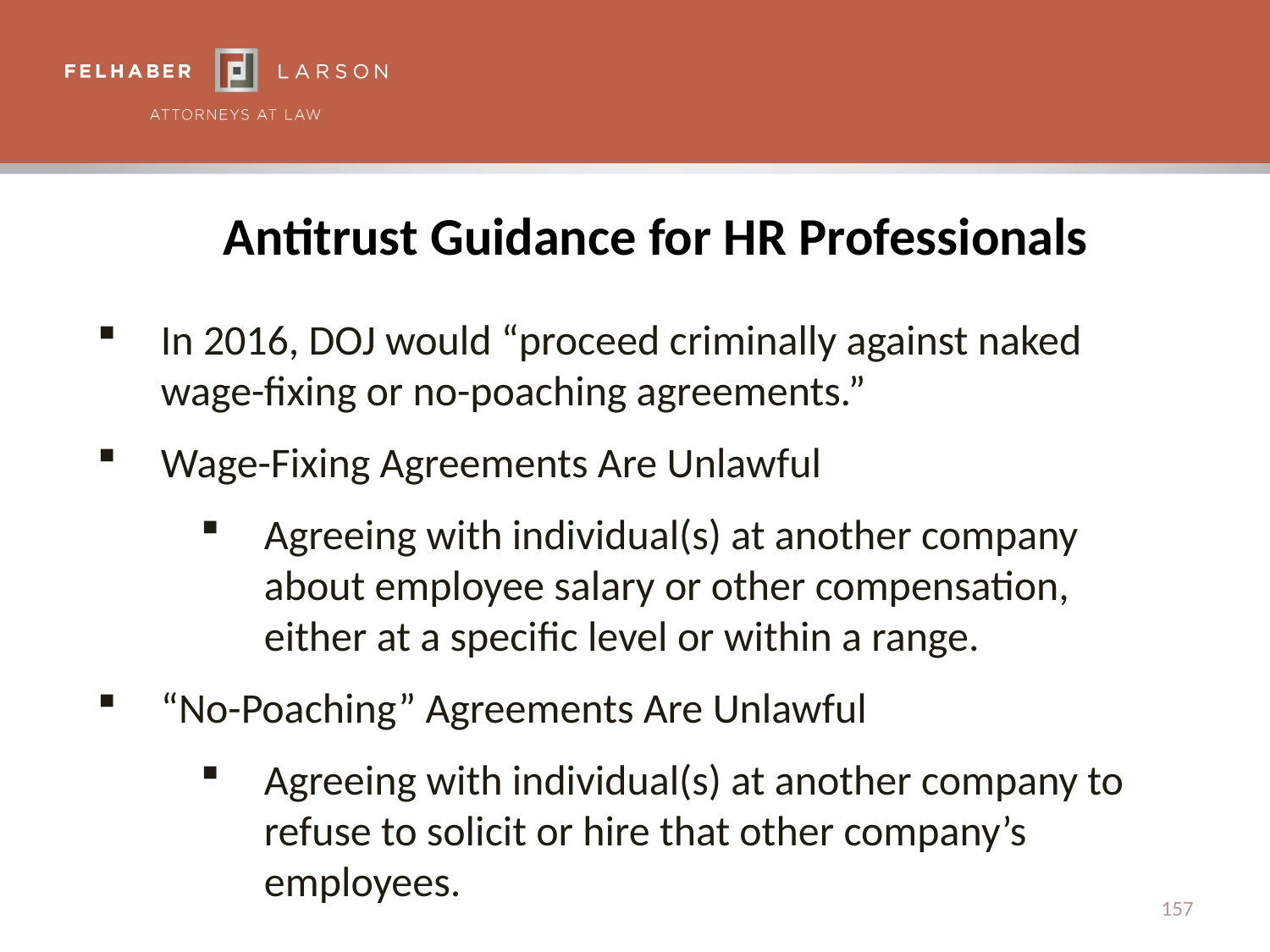

# Antitrust Guidance for HR Professionals
In 2016, DOJ would “proceed criminally against naked wage-fixing or no-poaching agreements.”
Wage-Fixing Agreements Are Unlawful
Agreeing with individual(s) at another company about employee salary or other compensation, either at a specific level or within a range.
“No-Poaching” Agreements Are Unlawful
Agreeing with individual(s) at another company to refuse to solicit or hire that other company’s employees.

157